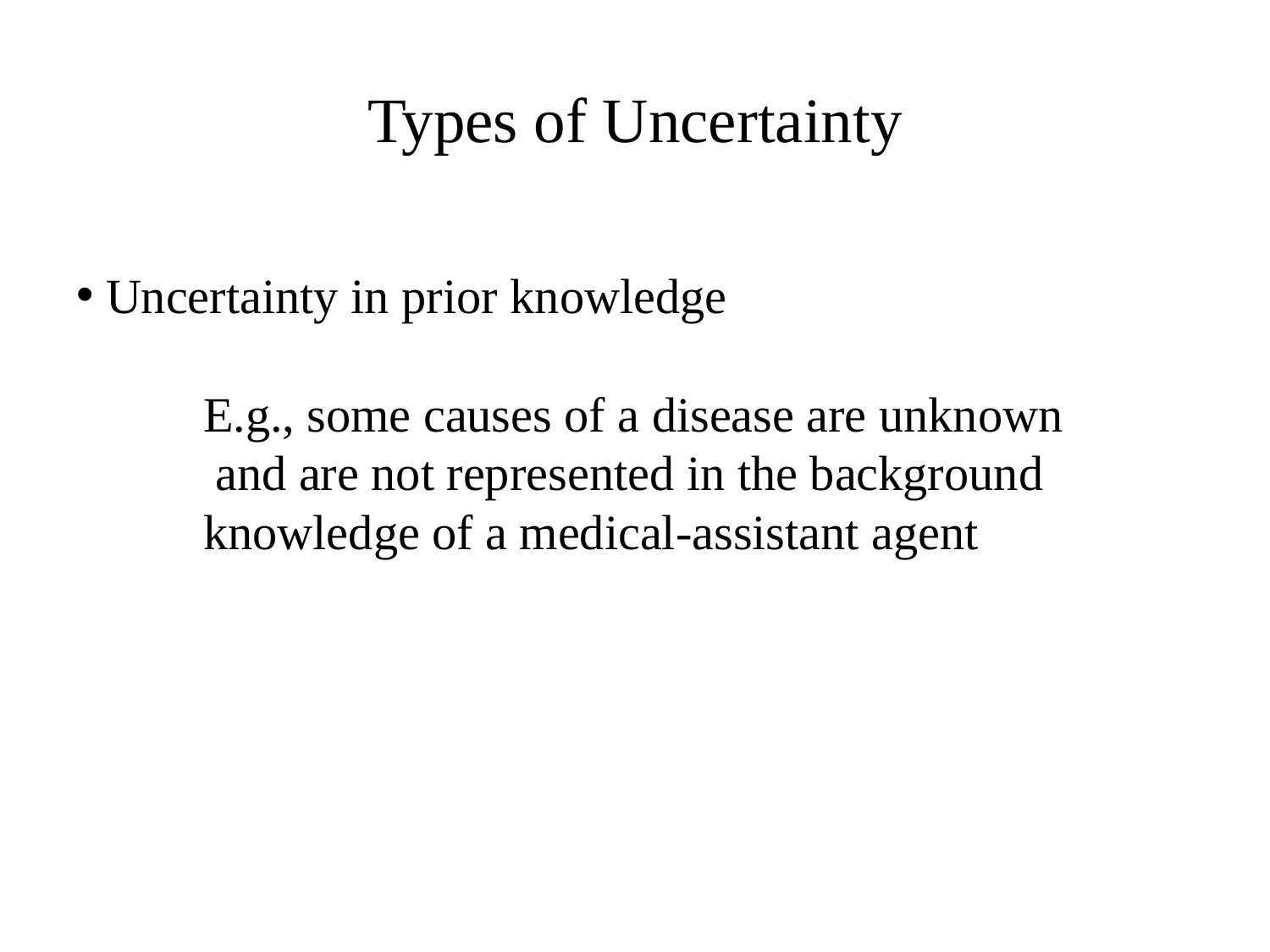

# Types of Uncertainty
 Uncertainty in prior knowledge
  	E.g., some causes of a disease are unknown
 	 and are not represented in the background
  	knowledge of a medical-assistant agent